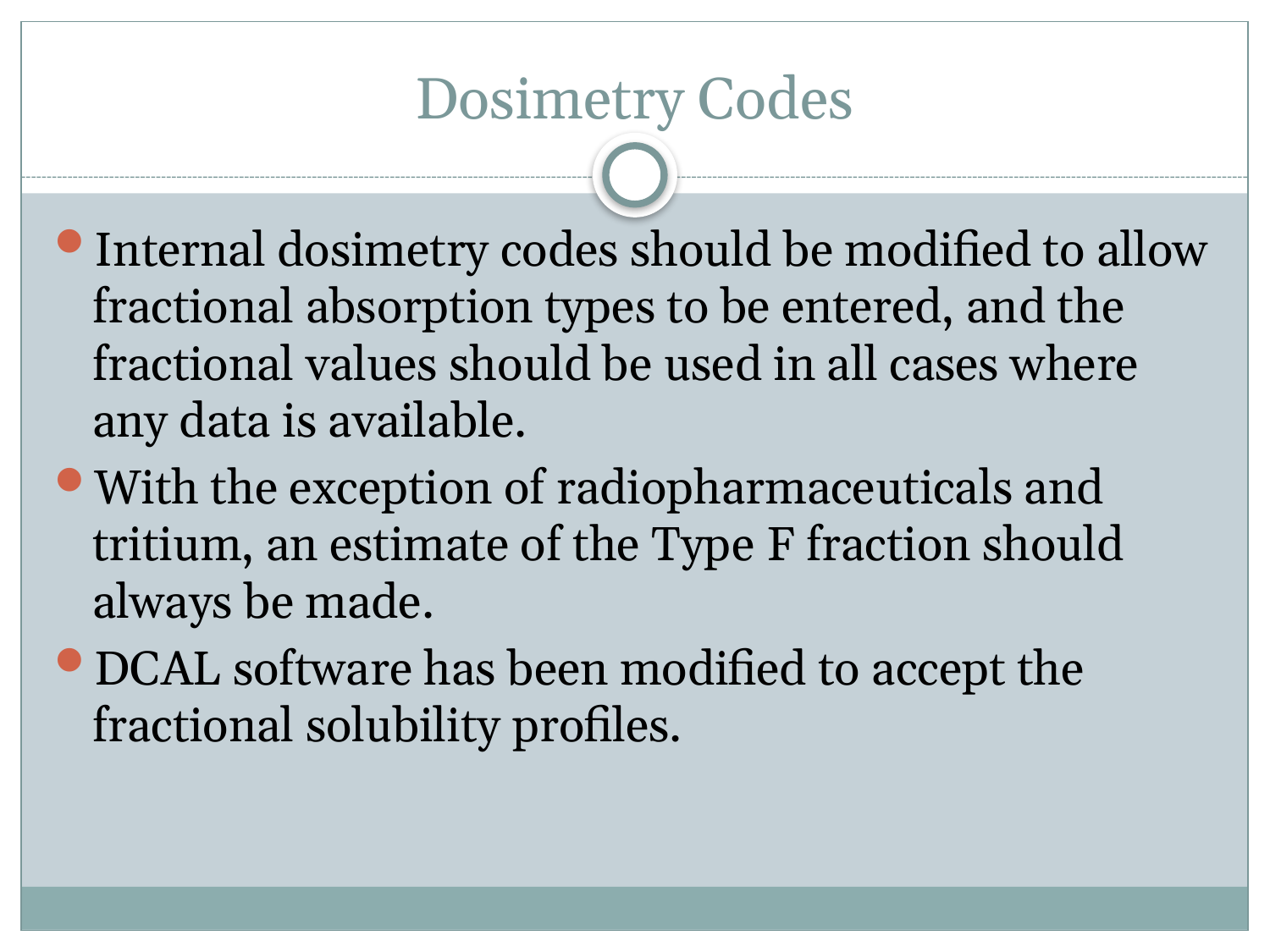

# Dosimetry Codes
Internal dosimetry codes should be modified to allow fractional absorption types to be entered, and the fractional values should be used in all cases where any data is available.
With the exception of radiopharmaceuticals and tritium, an estimate of the Type F fraction should always be made.
DCAL software has been modified to accept the fractional solubility profiles.